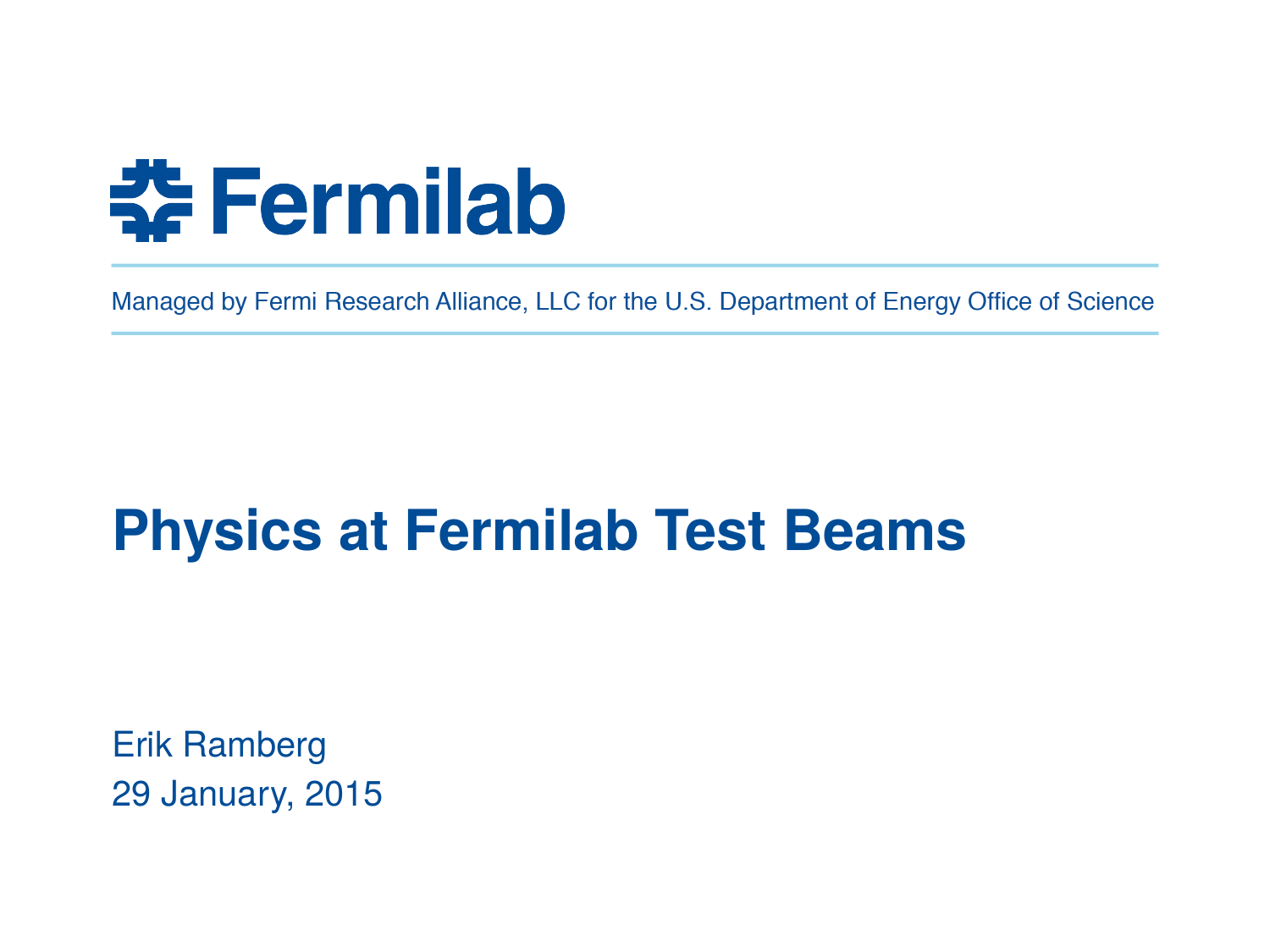

# Physics at Fermilab Test Beams

Erik Ramberg
29 January, 2015